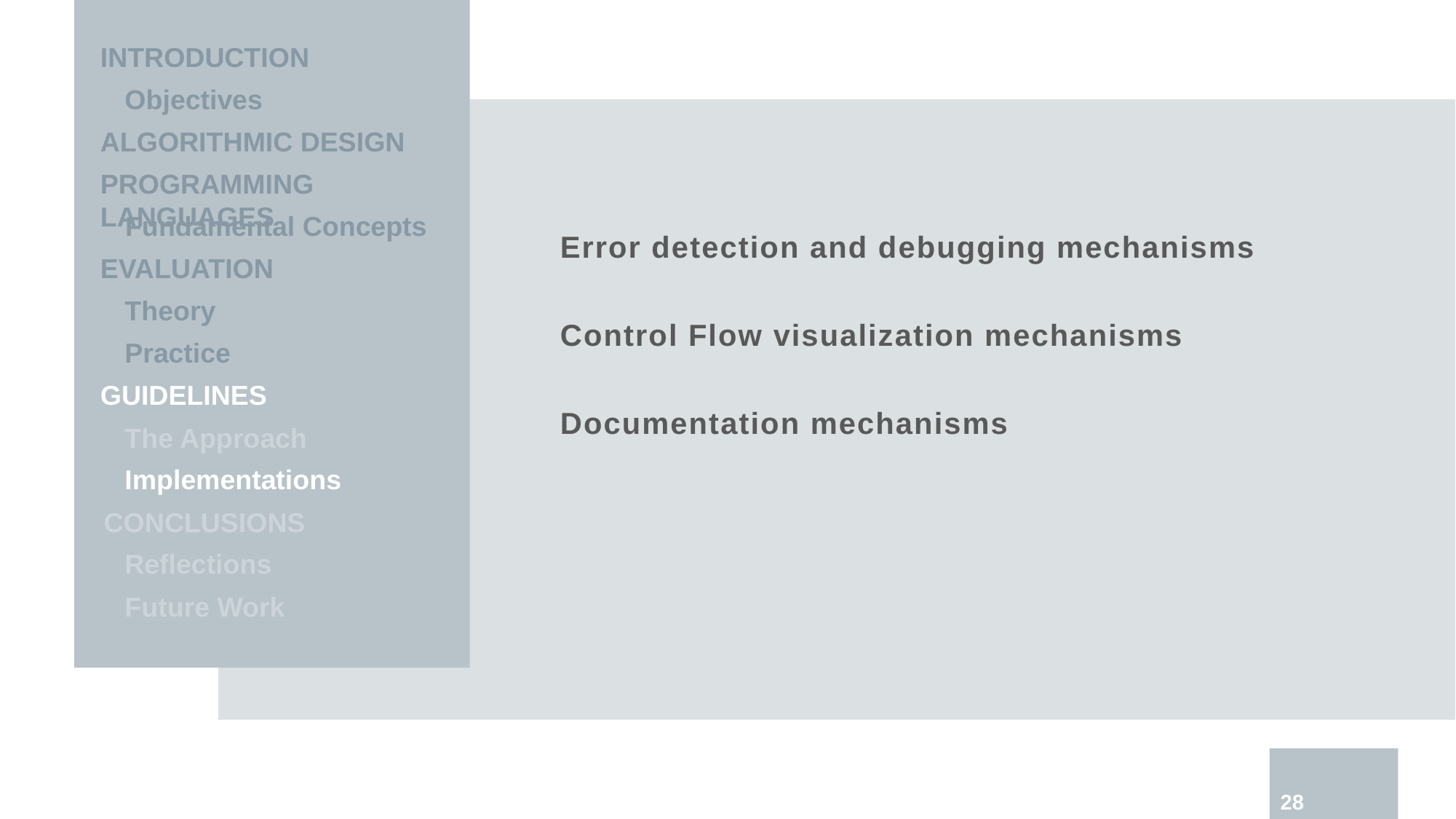

INTRODUCTION
Objectives

ALGORITHMIC DESIGN
PROGRAMMING LANGUAGES
Fundamental Concepts
Error detection and debugging mechanisms
EVALUATION
Theory
Control Flow visualization mechanisms
Practice
GUIDELINES
Documentation mechanisms
The Approach
Implementations
CONCLUSIONS
Reflections
Future Work
               28